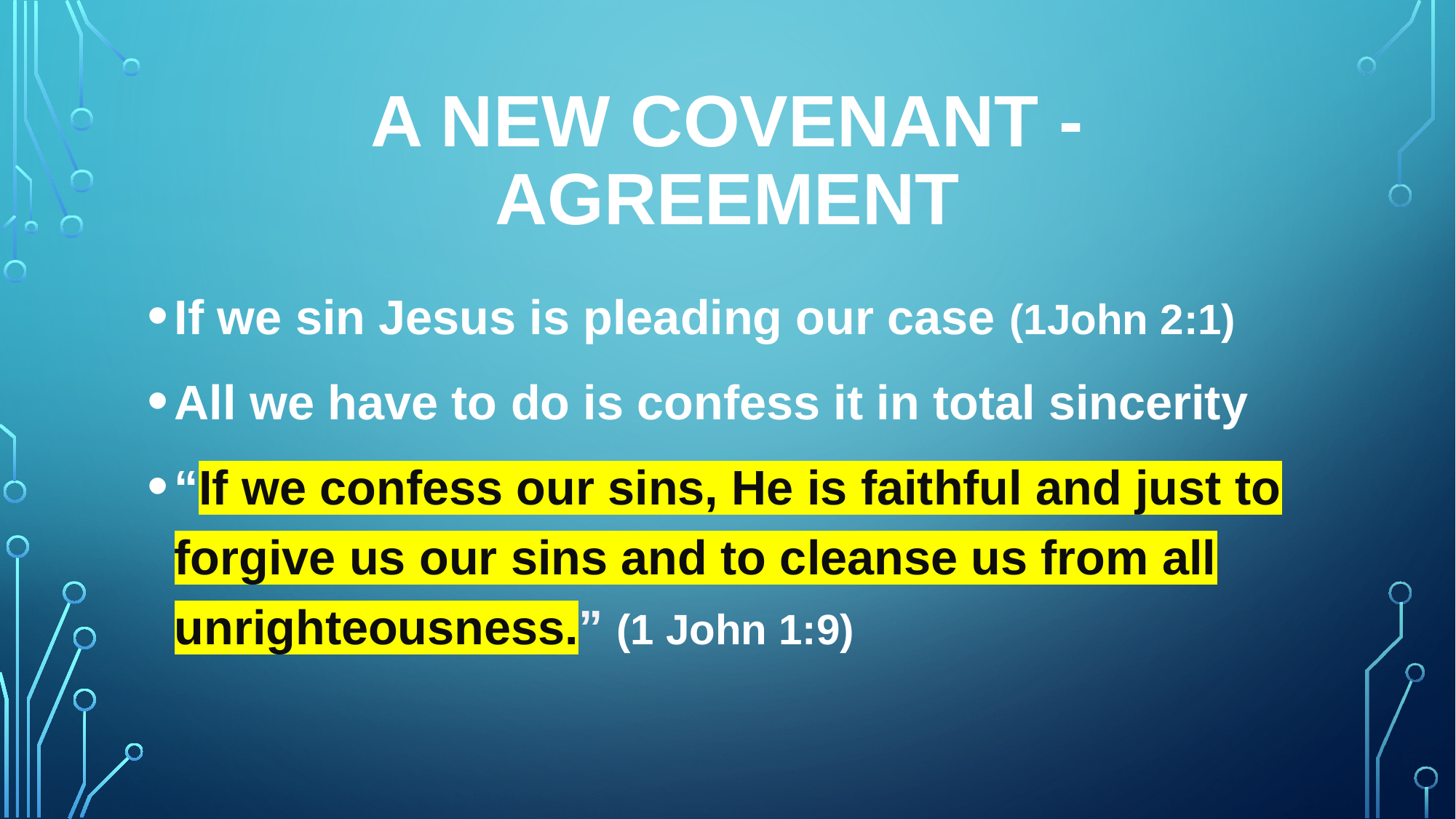

# A New covenant - agreement
If we sin Jesus is pleading our case (1John 2:1)
All we have to do is confess it in total sincerity
“If we confess our sins, He is faithful and just to forgive us our sins and to cleanse us from all unrighteousness.” (1 John 1:9)